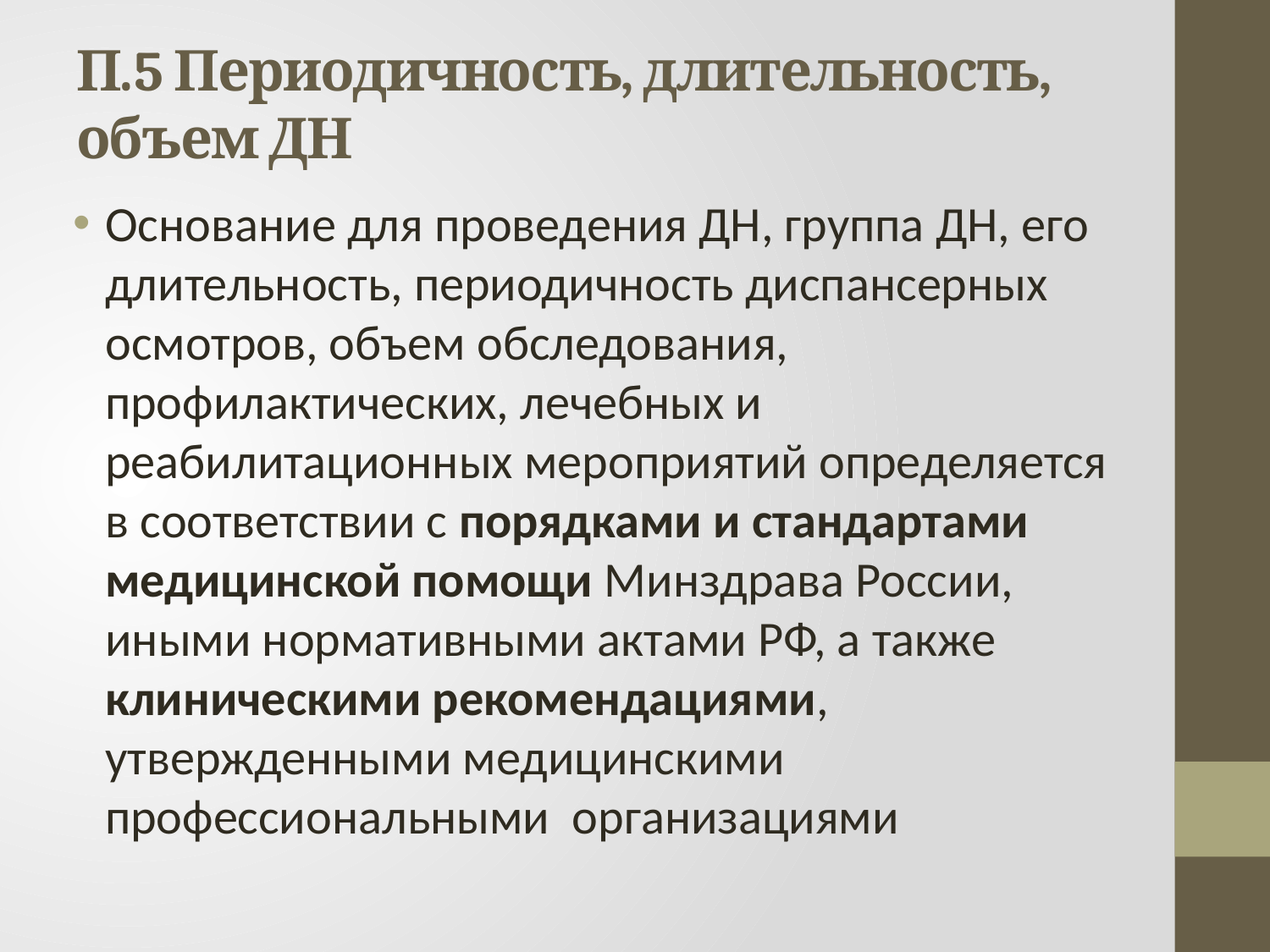

# П.5 Периодичность, длительность, объем ДН
Основание для проведения ДН, группа ДН, его длительность, периодичность диспансерных осмотров, объем обследования, профилактических, лечебных и реабилитационных мероприятий определяется в соответствии с порядками и стандартами медицинской помощи Минздрава России, иными нормативными актами РФ, а также клиническими рекомендациями, утвержденными медицинскими профессиональными  организациями